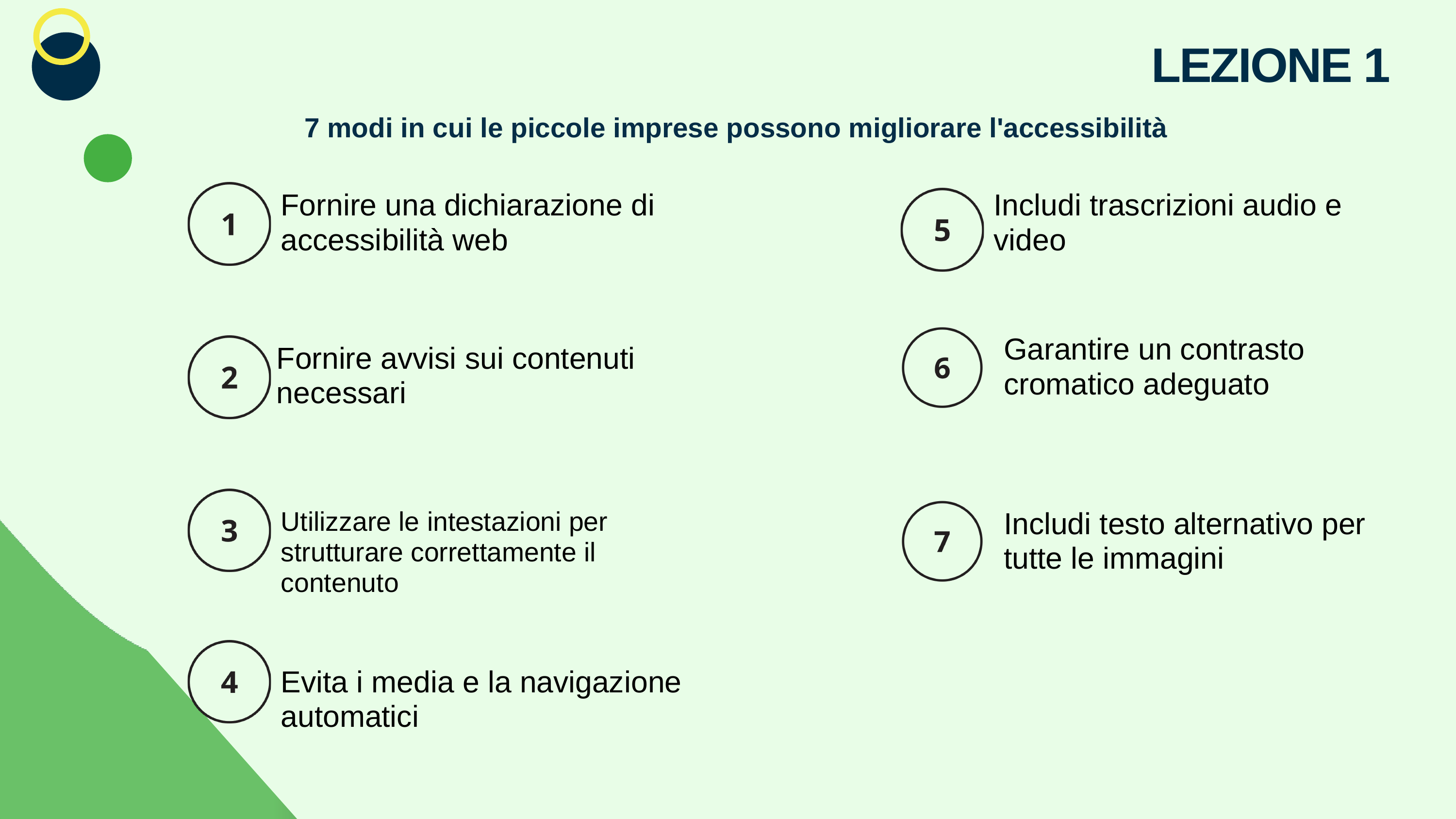

LEZIONE 1
7 modi in cui le piccole imprese possono migliorare l'accessibilità

Fornire una dichiarazione di accessibilità web
Includi trascrizioni audio e video

Garantire un contrasto cromatico adeguato

Fornire avvisi sui contenuti necessari

Utilizzare le intestazioni per strutturare correttamente il contenuto
Includi testo alternativo per tutte le immagini

Evita i media e la navigazione automatici